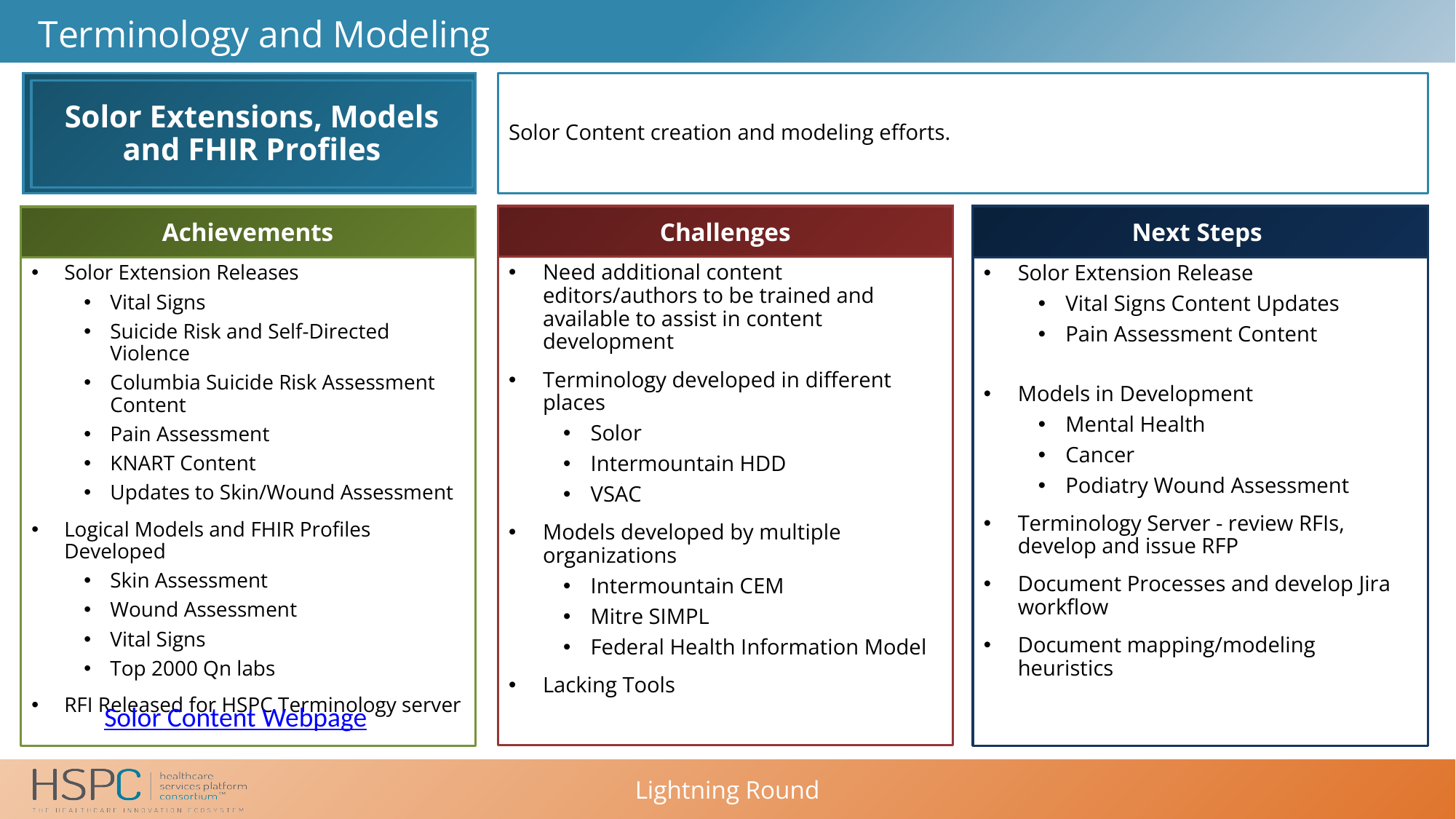

# Terminology and Modeling
Solor Content creation and modeling efforts.
Solor Extensions, Models and FHIR Profiles
Need additional content editors/authors to be trained and available to assist in content development
Terminology developed in different places
Solor
Intermountain HDD
VSAC
Models developed by multiple organizations
Intermountain CEM
Mitre SIMPL
Federal Health Information Model
Lacking Tools

Solor Extension Releases
Vital Signs
Suicide Risk and Self-Directed Violence
Columbia Suicide Risk Assessment Content
Pain Assessment
KNART Content
Updates to Skin/Wound Assessment
Logical Models and FHIR Profiles Developed
Skin Assessment
Wound Assessment
Vital Signs
Top 2000 Qn labs
RFI Released for HSPC Terminology server

Solor Extension Release
Vital Signs Content Updates
Pain Assessment Content

Models in Development
Mental Health
Cancer
Podiatry Wound Assessment
Terminology Server - review RFIs, develop and issue RFP
Document Processes and develop Jira workflow
Document mapping/modeling heuristics

Solor Content Webpage